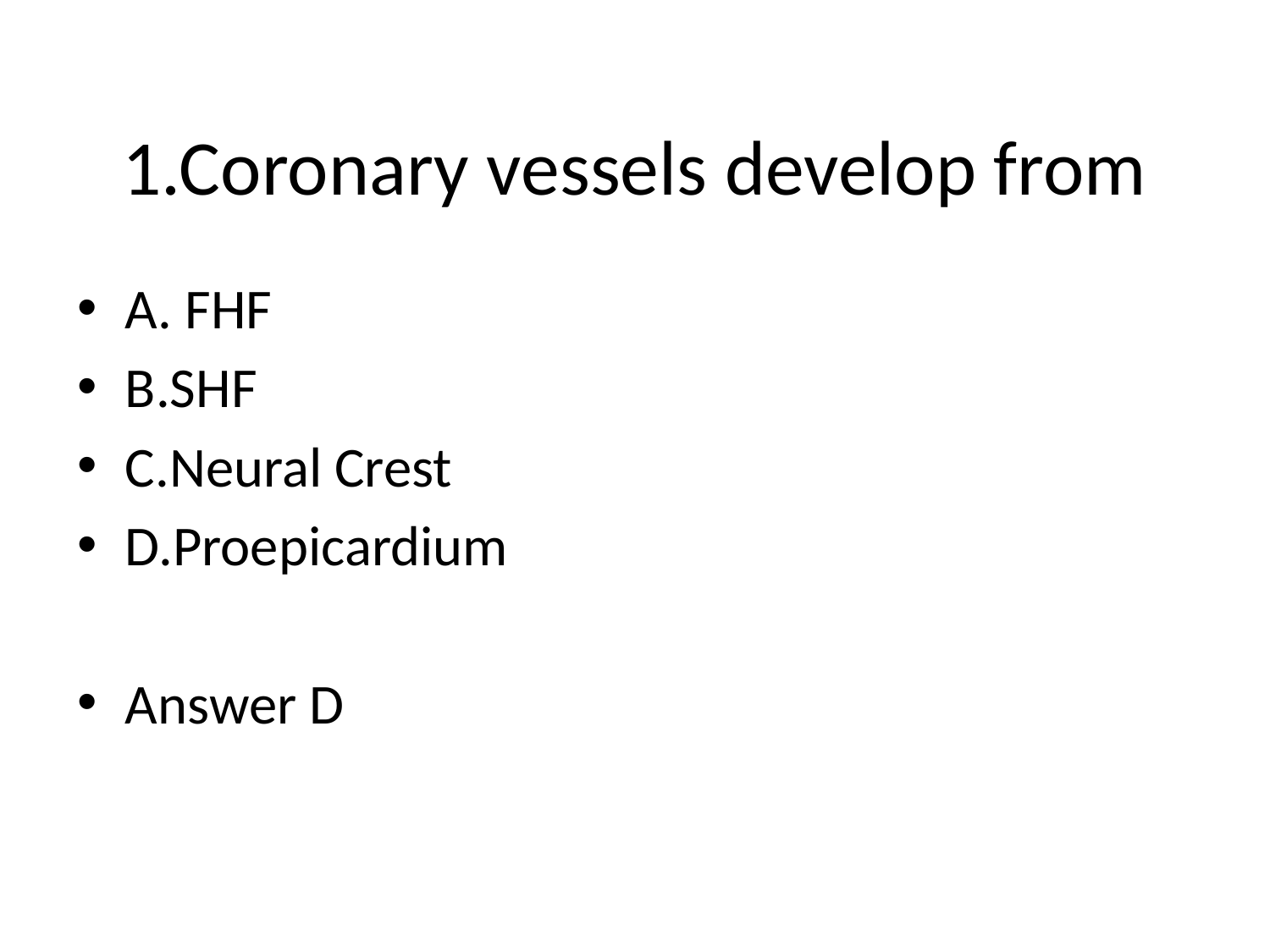

# 1.Coronary vessels develop from
A. FHF
B.SHF
C.Neural Crest
D.Proepicardium

Answer D